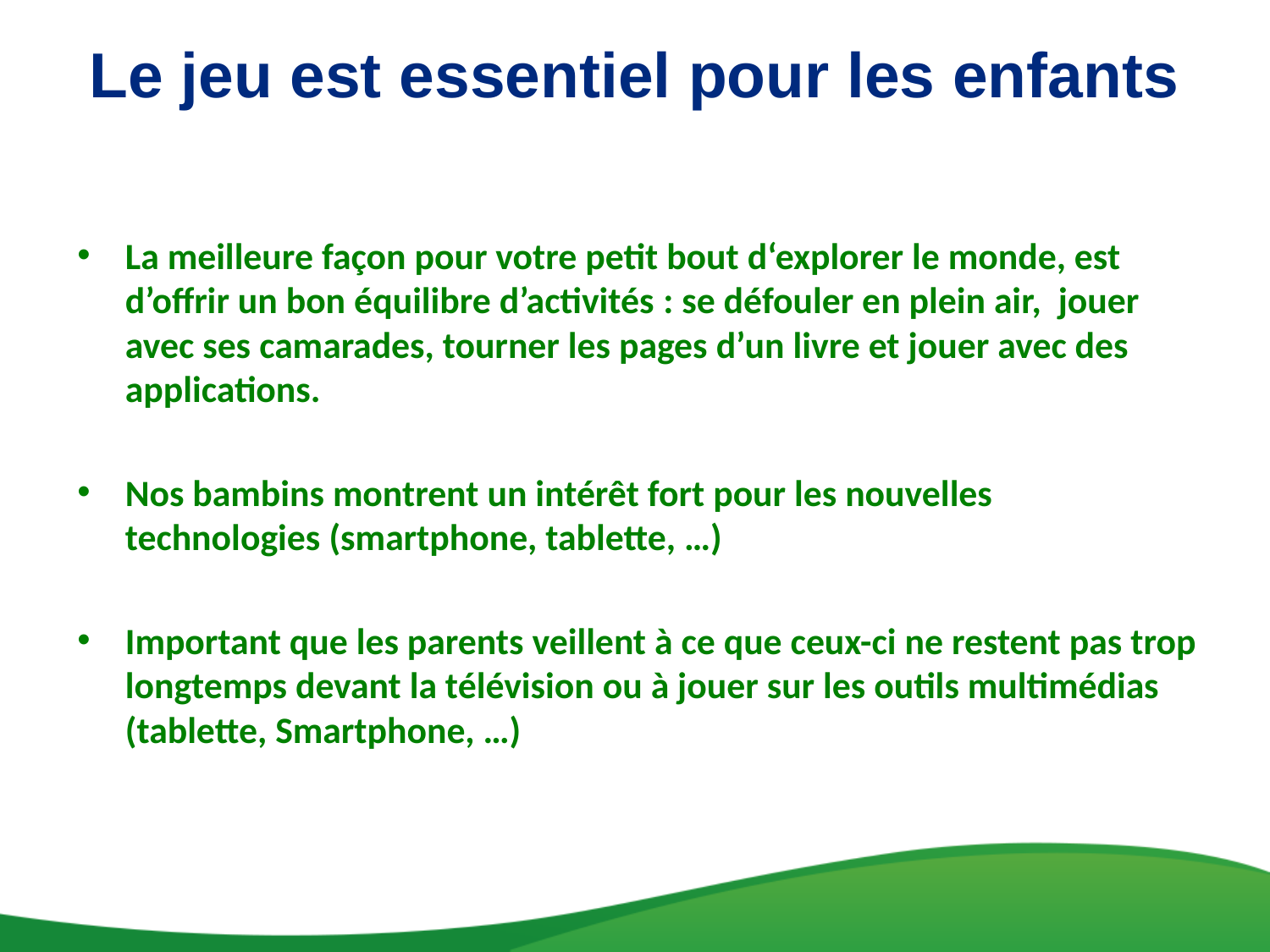

Le jeu est essentiel pour les enfants
La meilleure façon pour votre petit bout d‘explorer le monde, est d’offrir un bon équilibre d’activités : se défouler en plein air,  jouer avec ses camarades, tourner les pages d’un livre et jouer avec des applications.

Nos bambins montrent un intérêt fort pour les nouvelles technologies (smartphone, tablette, …)

Important que les parents veillent à ce que ceux-ci ne restent pas trop longtemps devant la télévision ou à jouer sur les outils multimédias (tablette, Smartphone, …)